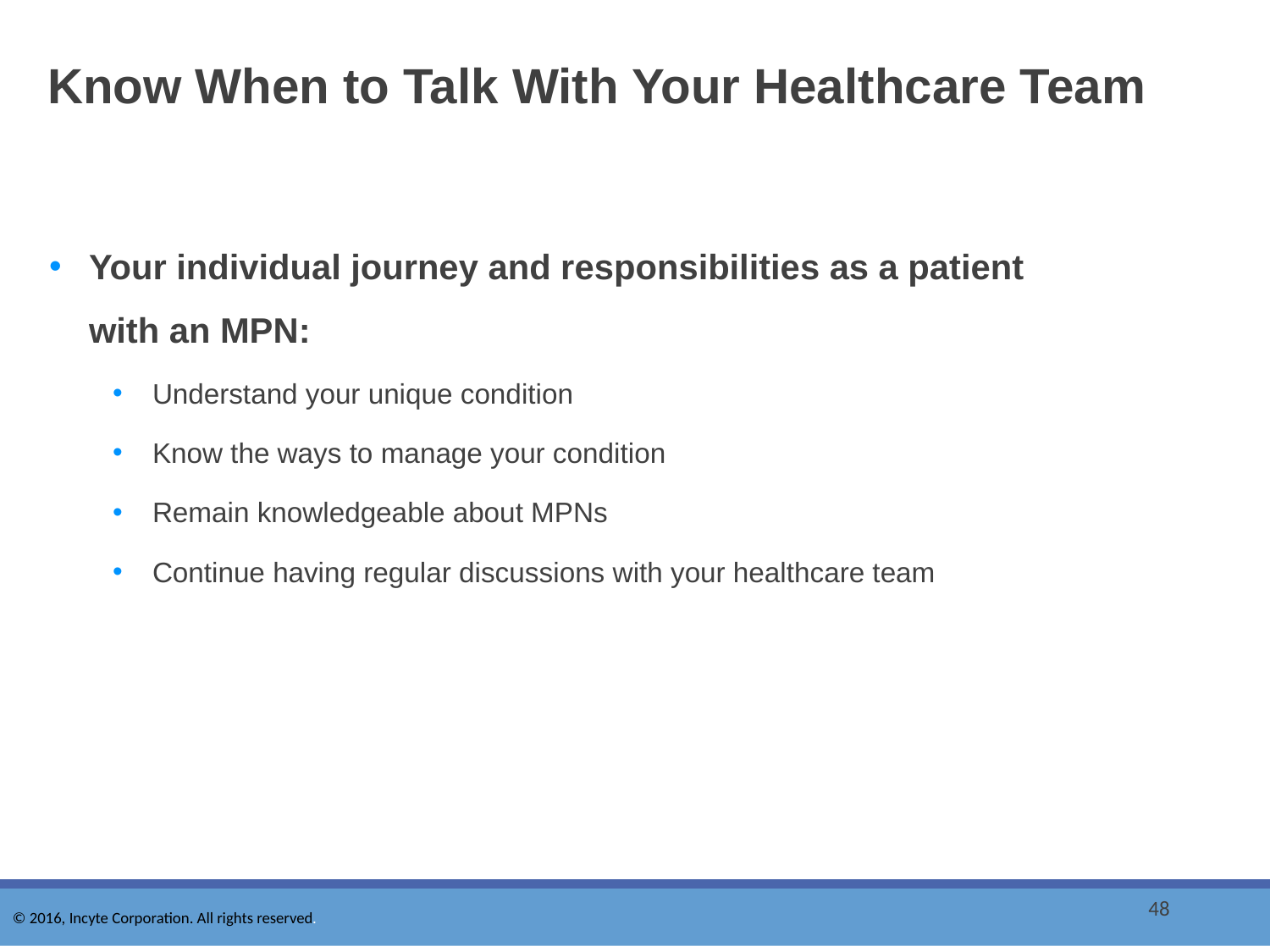

# Know When to Talk With Your Healthcare Team
Your individual journey and responsibilities as a patient
with an MPN:
Understand your unique condition
Know the ways to manage your condition
Remain knowledgeable about MPNs
Continue having regular discussions with your healthcare team

48